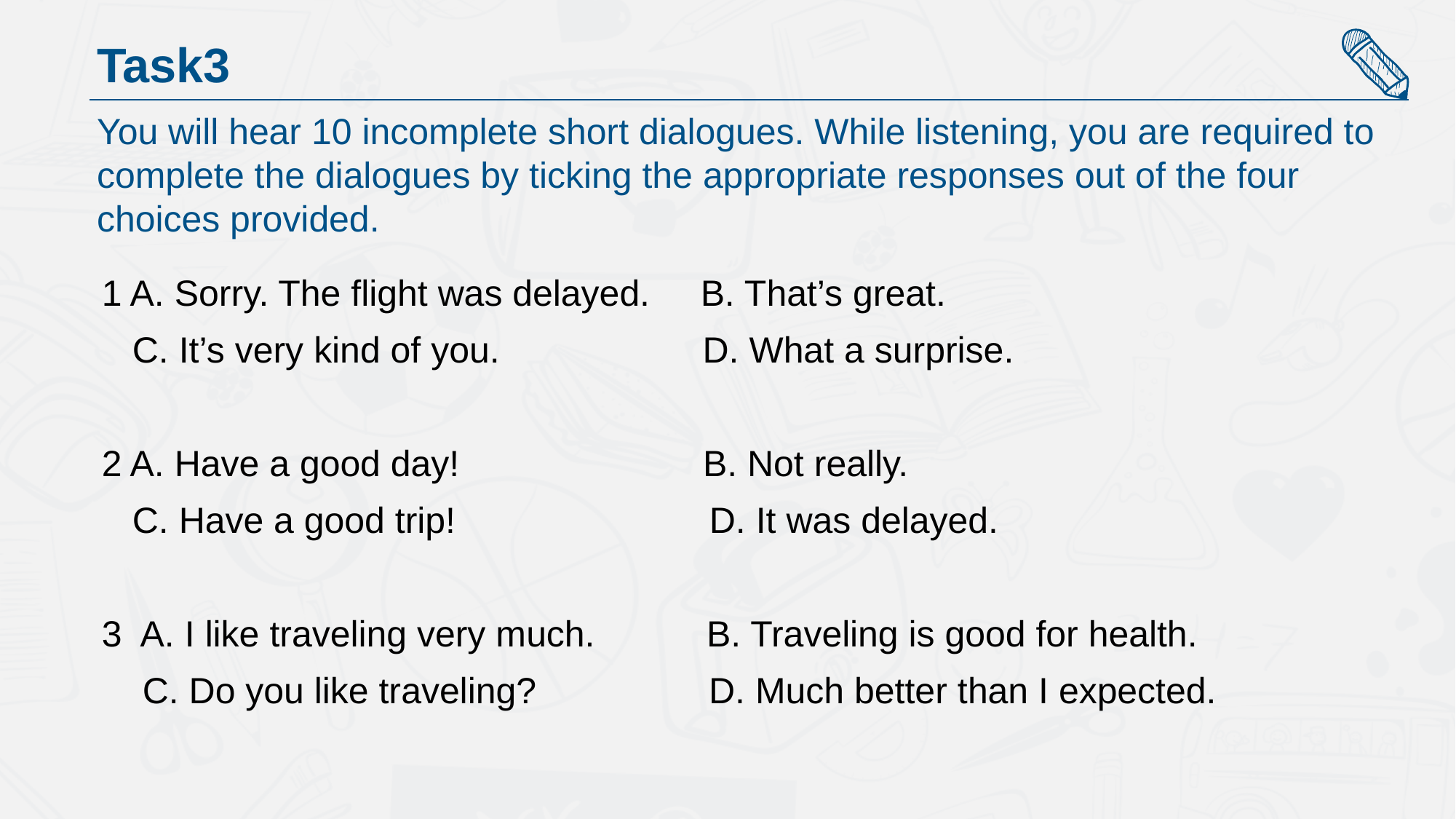

Task3
You will hear 10 incomplete short dialogues. While listening, you are required to complete the dialogues by ticking the appropriate responses out of the four choices provided.
1 A. Sorry. The flight was delayed.     B. That’s great.
   C. It’s very kind of you.                    D. What a surprise.

2 A. Have a good day!                        B. Not really.
   C. Have a good trip!                         D. It was delayed.

3  A. I like traveling very much.           B. Traveling is good for health.
    C. Do you like traveling?                 D. Much better than I expected.